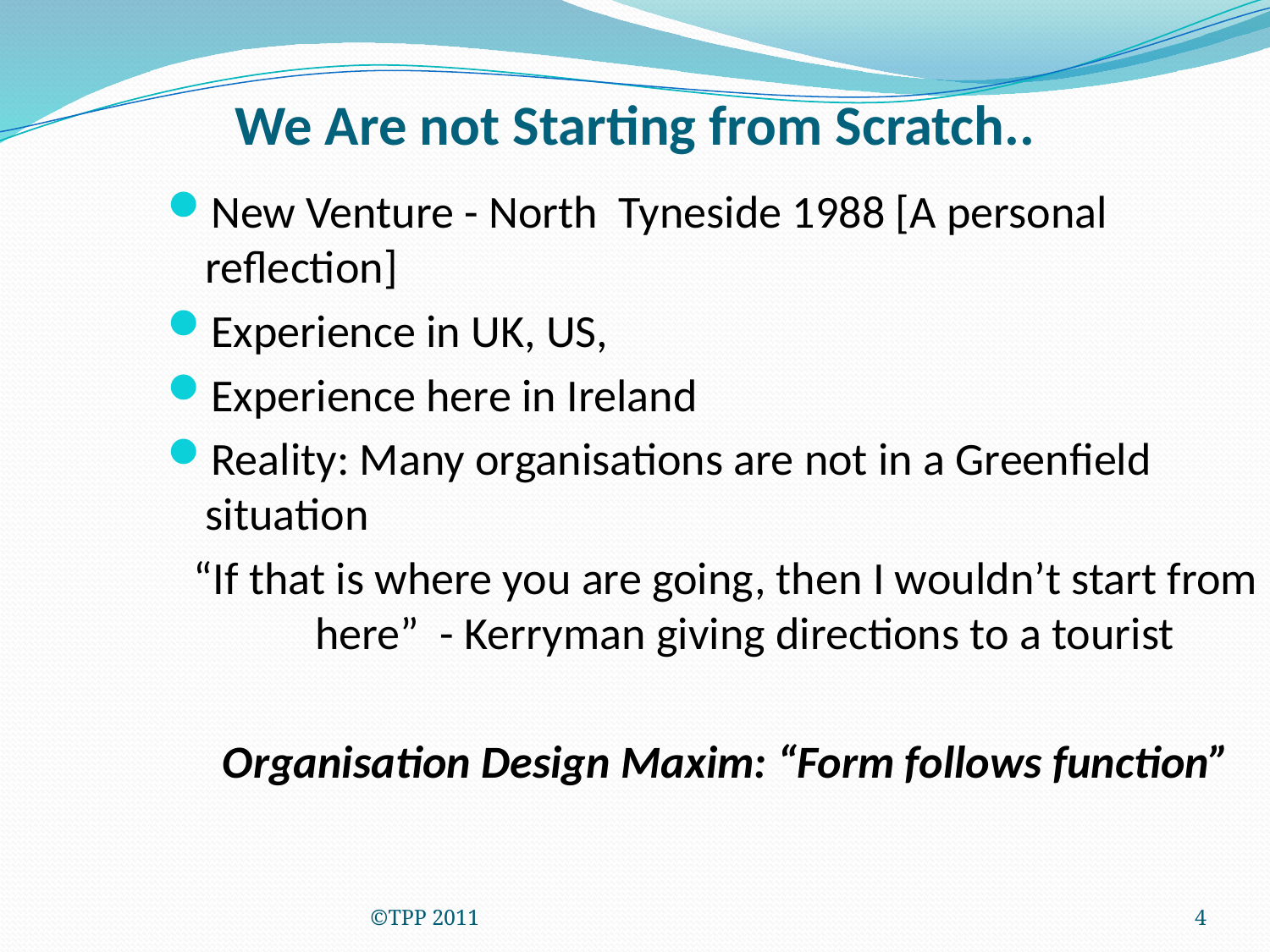

# We Are not Starting from Scratch..
New Venture - North  Tyneside 1988 [A personal reflection]
Experience in UK, US,
Experience here in Ireland
Reality: Many organisations are not in a Greenfield situation
“If that is where you are going, then I wouldn’t start from here”  - Kerryman giving directions to a tourist

Organisation Design Maxim: “Form follows function”
©TPP 2011
4